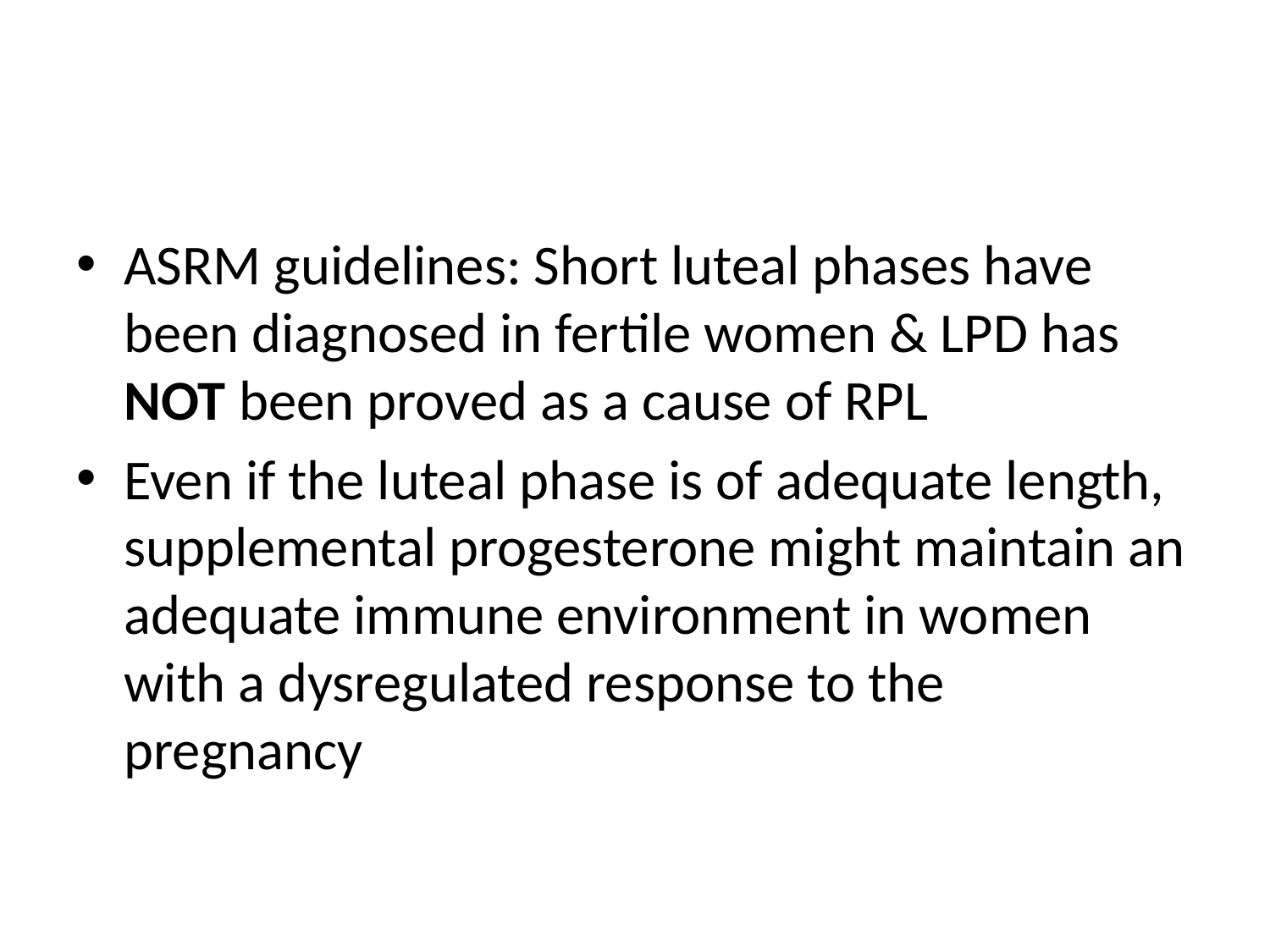

#
ASRM guidelines: Short luteal phases have been diagnosed in fertile women & LPD has NOT been proved as a cause of RPL
Even if the luteal phase is of adequate length, supplemental progesterone might maintain an adequate immune environment in women with a dysregulated response to the pregnancy